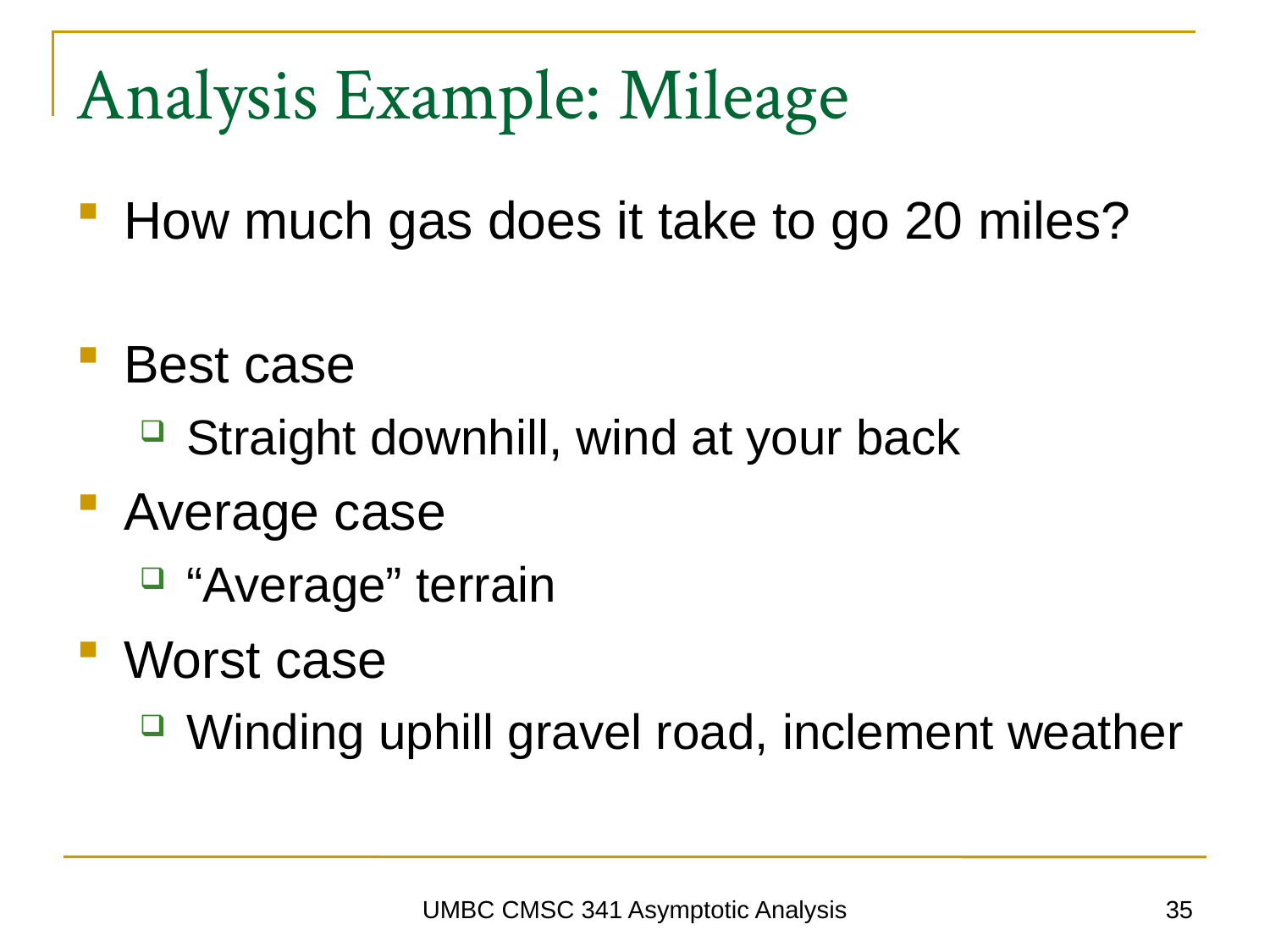

# Analysis Example: Mileage
How much gas does it take to go 20 miles?

Best case
Straight downhill, wind at your back
Average case
“Average” terrain
Worst case
Winding uphill gravel road, inclement weather

35
UMBC CMSC 341 Asymptotic Analysis